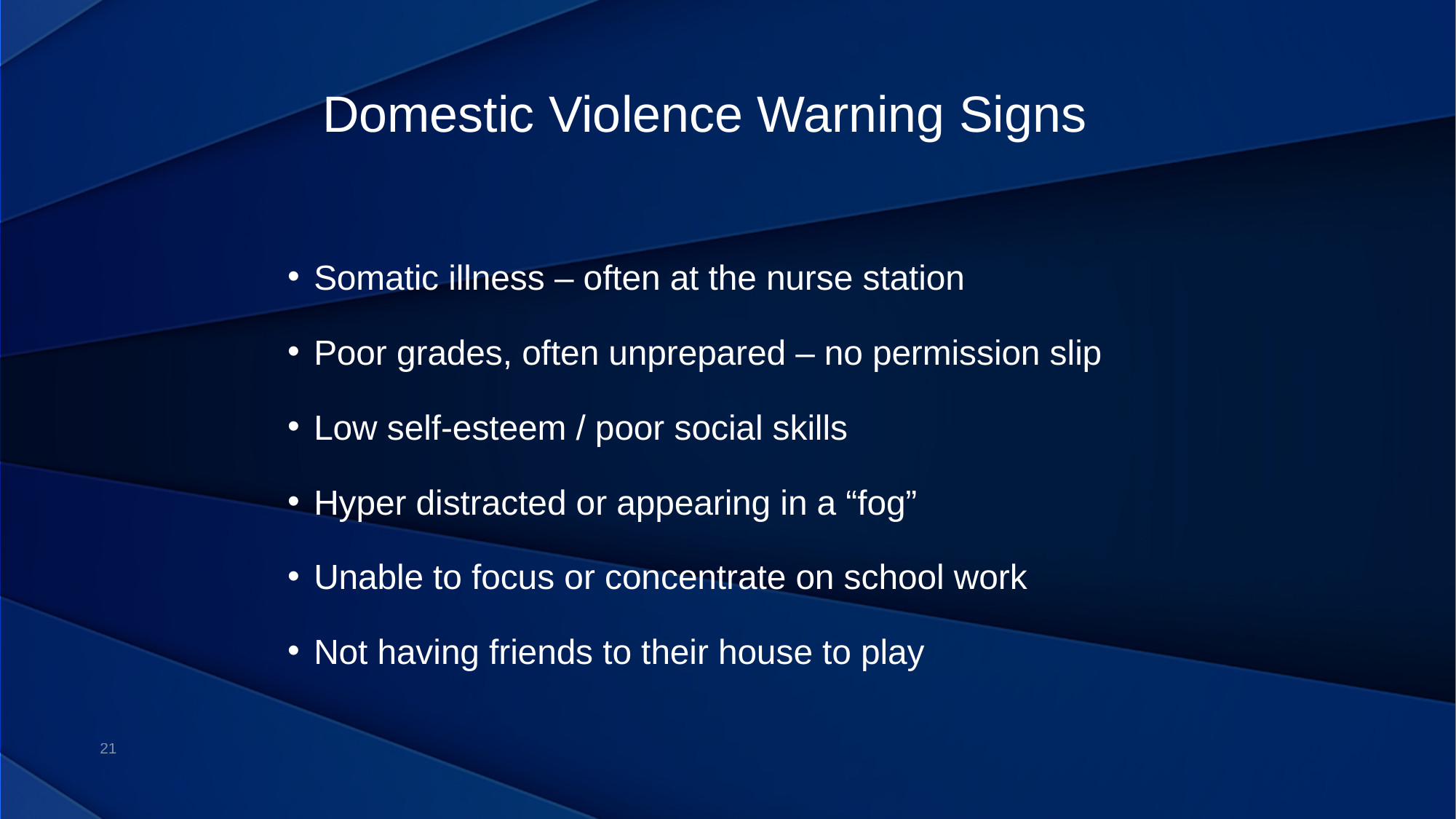

Domestic Violence Warning Signs
Somatic illness – often at the nurse station
Poor grades, often unprepared – no permission slip
Low self-esteem / poor social skills
Hyper distracted or appearing in a “fog”
Unable to focus or concentrate on school work
Not having friends to their house to play
21